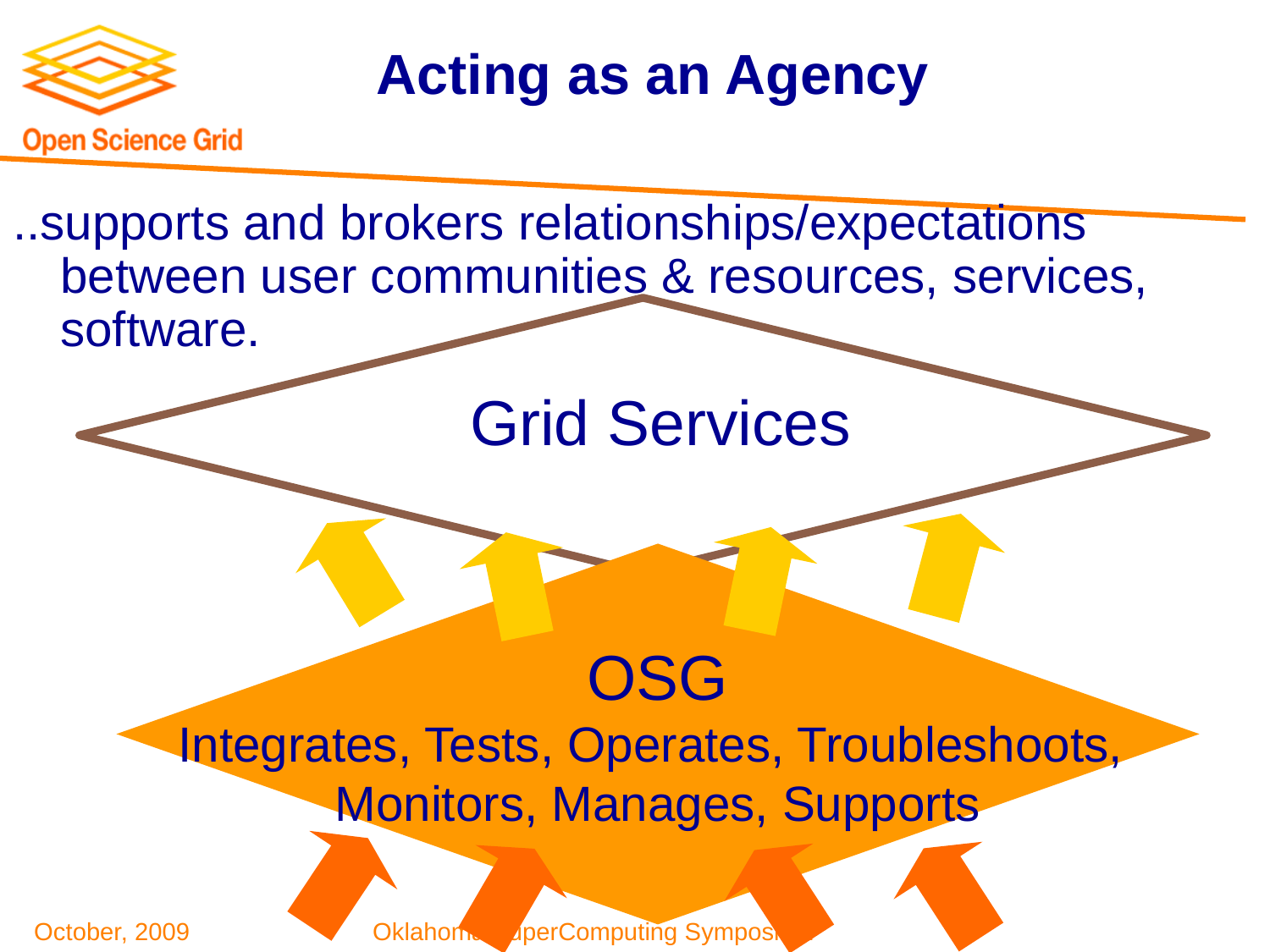

Acting as an Agency
..supports and brokers relationships/expectations between user communities & resources, services, software.

 Grid Services

OSG
Integrates, Tests, Operates, Troubleshoots,
Monitors, Manages, Supports